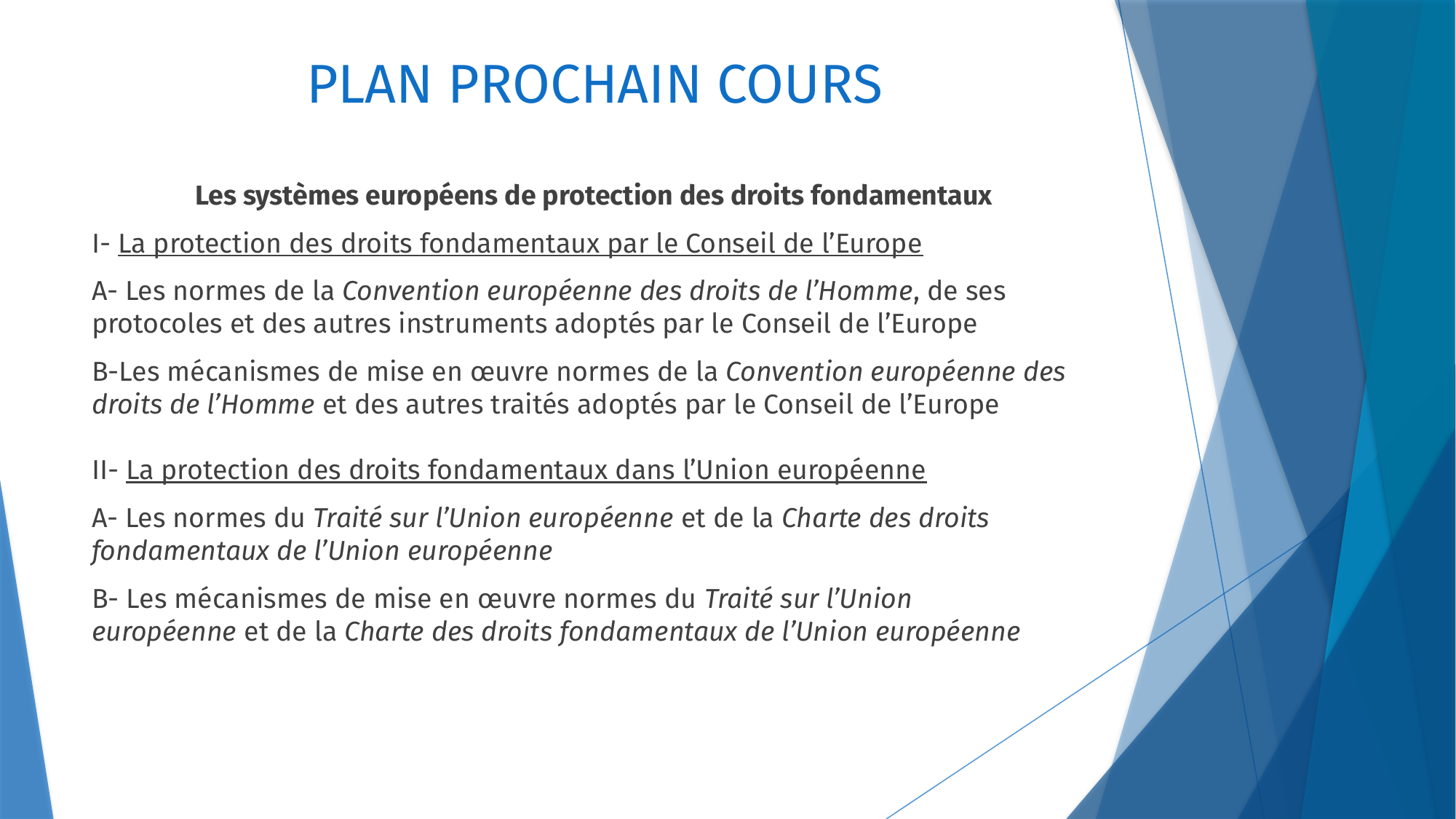

# PLAN PROCHAIN COURS
Les systèmes européens de protection des droits fondamentaux
I- La protection des droits fondamentaux par le Conseil de l’Europe
A- Les normes de la Convention européenne des droits de l’Homme, de ses protocoles et des autres instruments adoptés par le Conseil de l’Europe
B-Les mécanismes de mise en œuvre normes de la Convention européenne des droits de l’Homme et des autres traités adoptés par le Conseil de l’Europe
II- La protection des droits fondamentaux dans l’Union européenne
A- Les normes du Traité sur l’Union européenne et de la Charte des droits fondamentaux de l’Union européenne
B- Les mécanismes de mise en œuvre normes du Traité sur l’Union européenne et de la Charte des droits fondamentaux de l’Union européenne